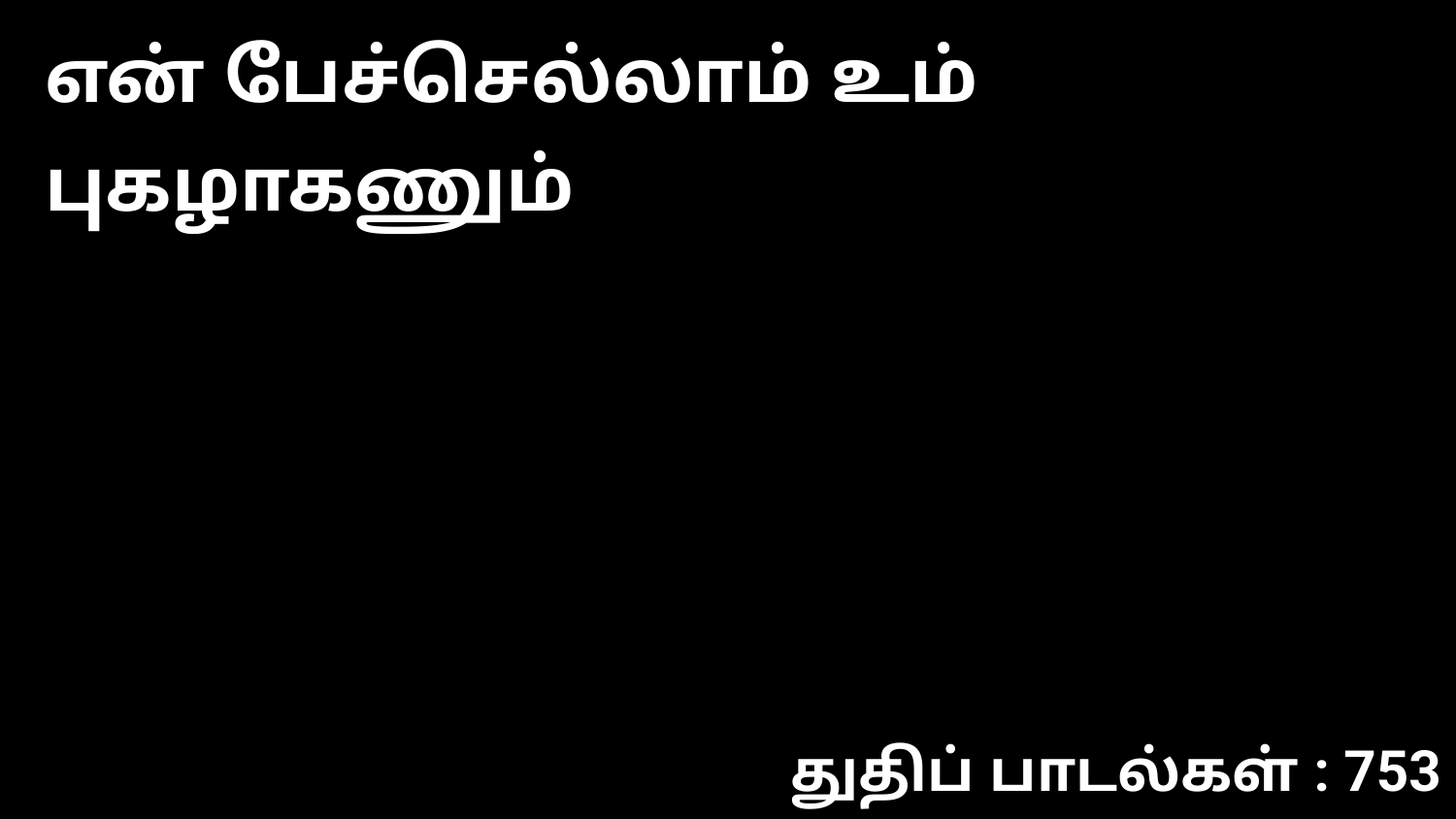

என் பேச்செல்லாம் உம் புகழாகணும்
துதிப் பாடல்கள் : 753